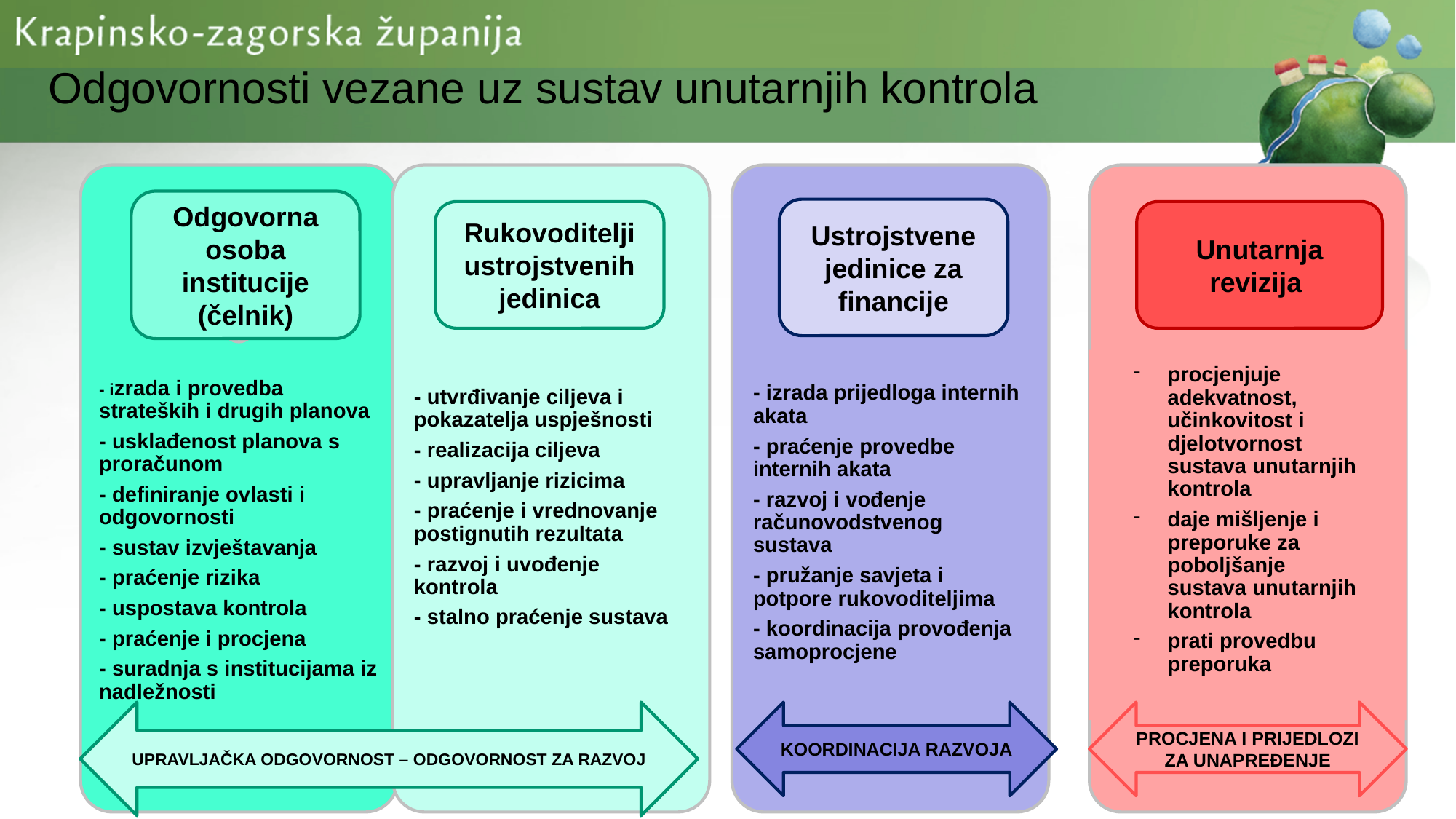

Odgovornosti vezane uz sustav unutarnjih kontrola
- izrada i provedba strateških i drugih planova
- usklađenost planova s proračunom
- definiranje ovlasti i odgovornosti
- sustav izvještavanja
- praćenje rizika
- uspostava kontrola
- praćenje i procjena
- suradnja s institucijama iz nadležnosti

- utvrđivanje ciljeva i pokazatelja uspješnosti
- realizacija ciljeva
- upravljanje rizicima
- praćenje i vrednovanje postignutih rezultata
- razvoj i uvođenje kontrola
- stalno praćenje sustava

- izrada prijedloga internih akata
- praćenje provedbe internih akata
- razvoj i vođenje računovodstvenog sustava
- pružanje savjeta i potpore rukovoditeljima
- koordinacija provođenja samoprocjene

procjenjuje adekvatnost, učinkovitost i  djelotvornost sustava unutarnjih kontrola
daje mišljenje i preporuke za poboljšanje sustava unutarnjih kontrola
prati provedbu preporuka

Odgovorna osoba institucije (čelnik)
Ustrojstvene jedinice za financije
Rukovoditelji ustrojstvenih jedinica
Unutarnja revizija
UPRAVLJAČKA ODGOVORNOST – ODGOVORNOST ZA RAZVOJ
KOORDINACIJA RAZVOJA
PROCJENA I PRIJEDLOZI ZA UNAPREĐENJE